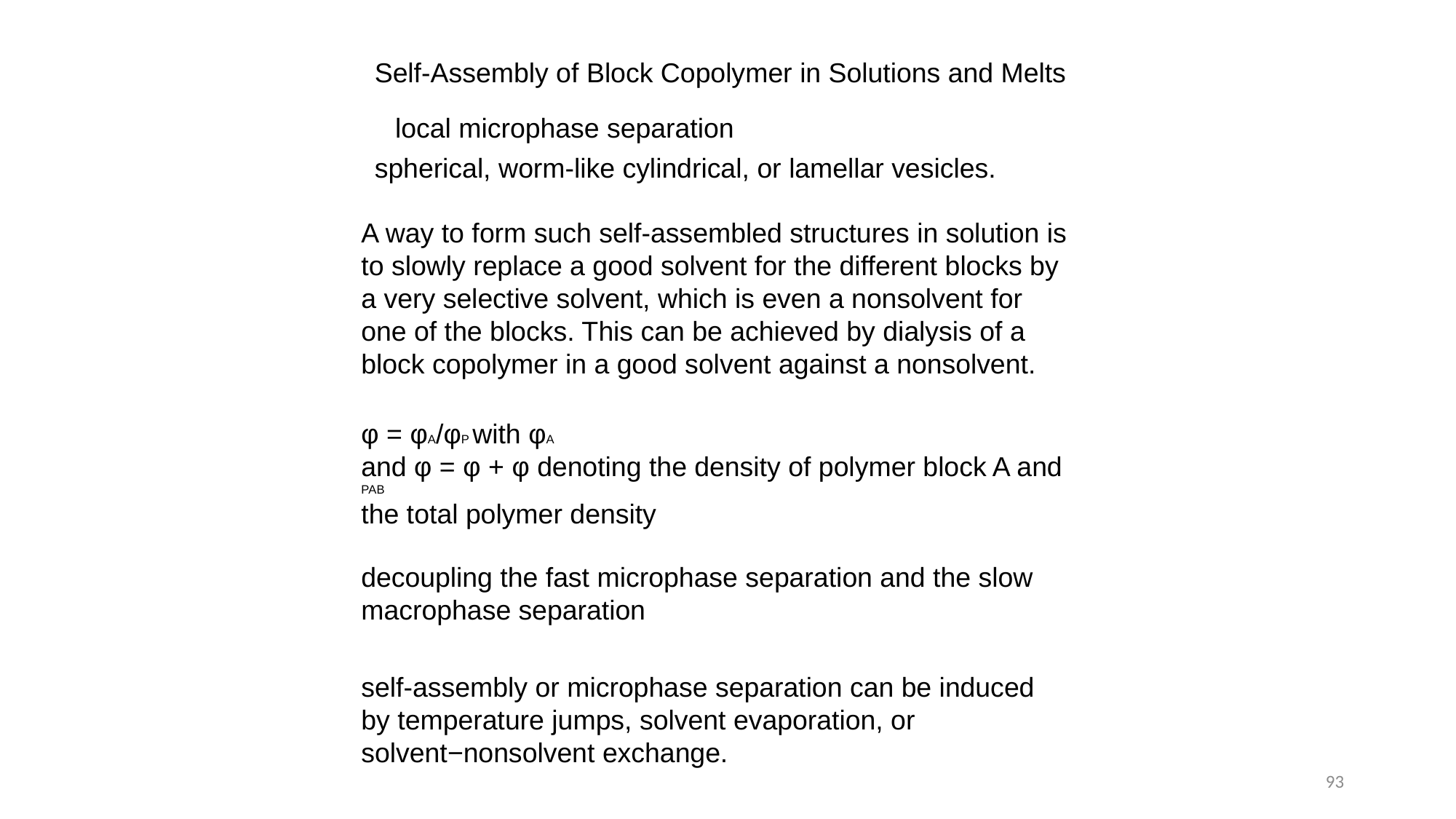

Self-Assembly of Block Copolymer in Solutions and Melts
local microphase separation
spherical, worm-like cylindrical, or lamellar vesicles.
A way to form such self-assembled structures in solution is to slowly replace a good solvent for the different blocks by a very selective solvent, which is even a nonsolvent for one of the blocks. This can be achieved by dialysis of a block copolymer in a good solvent against a nonsolvent.
φ = φA/φP with φA
and φ = φ + φ denoting the density of polymer block A and PAB
the total polymer density
decoupling the fast microphase separation and the slow macrophase separation
self-assembly or microphase separation can be induced by temperature jumps, solvent evaporation, or solvent−nonsolvent exchange.
93